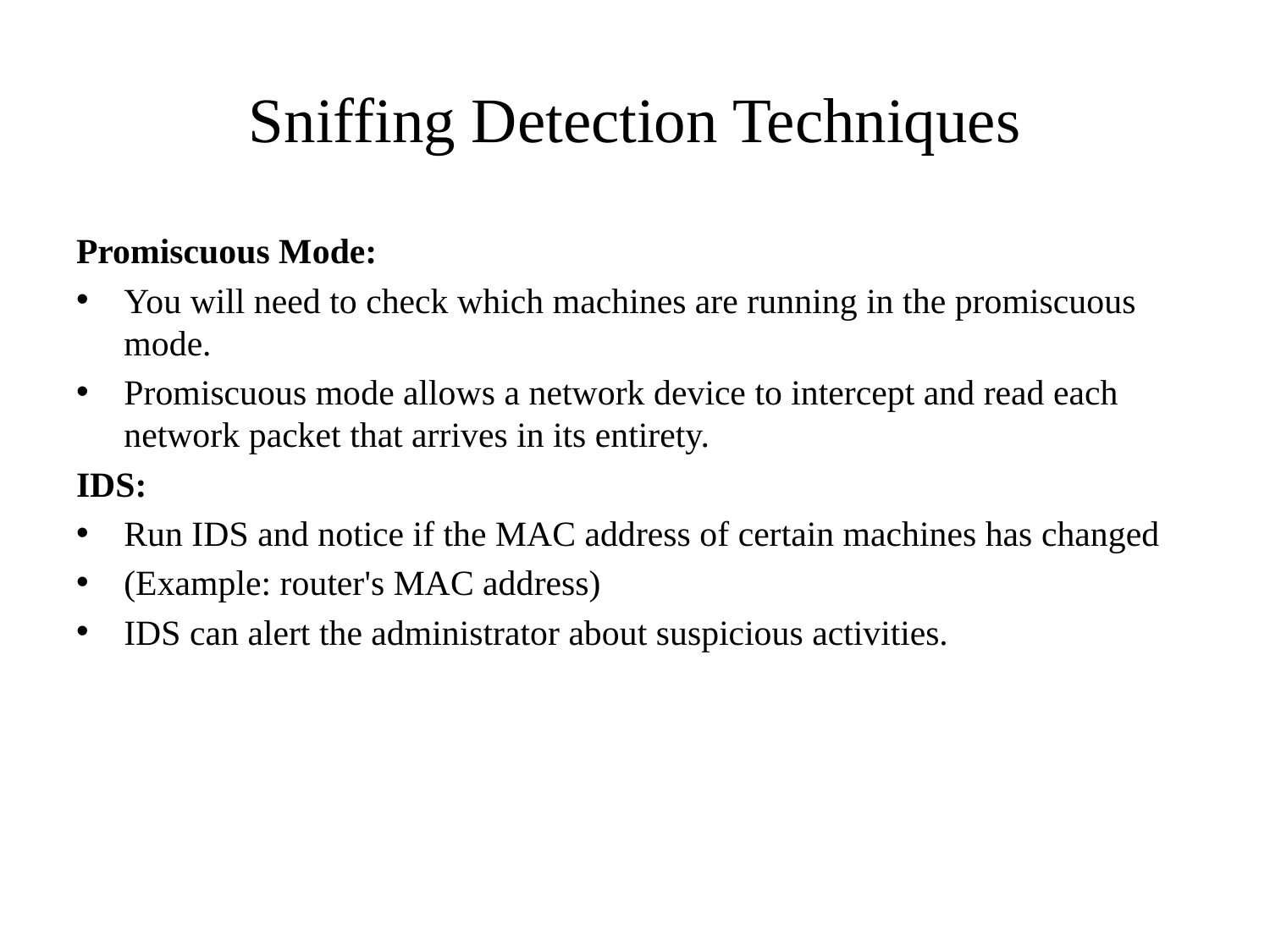

# Sniffing Detection Techniques
Promiscuous Mode:
You will need to check which machines are running in the promiscuous mode.
Promiscuous mode allows a network device to intercept and read each network packet that arrives in its entirety.
IDS:
Run IDS and notice if the MAC address of certain machines has changed
(Example: router's MAC address)
IDS can alert the administrator about suspicious activities.